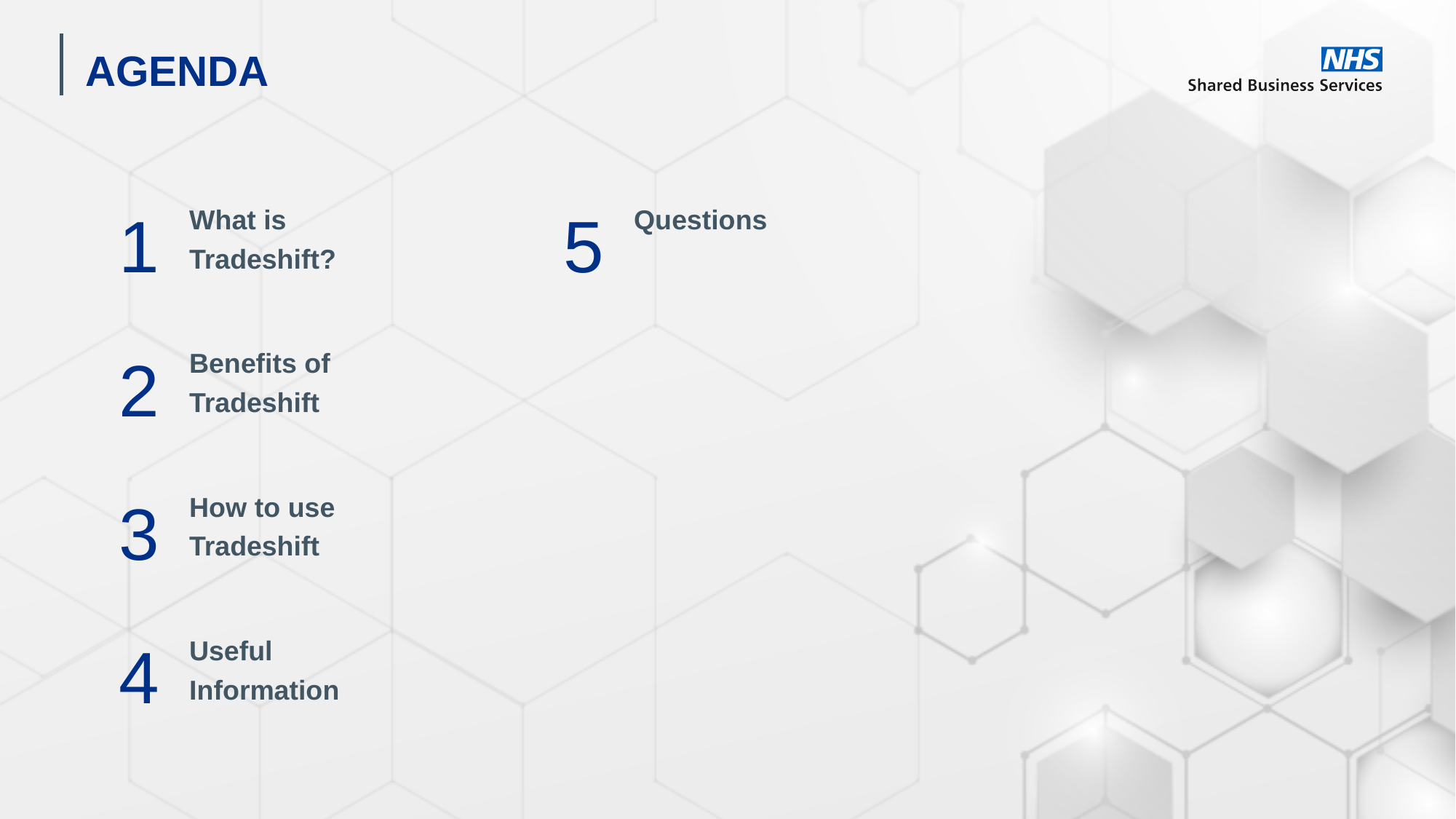

# Agenda
What is Tradeshift?
Questions
1
5

Benefits of Tradeshift
2

How to use Tradeshift
3

Useful Information
4